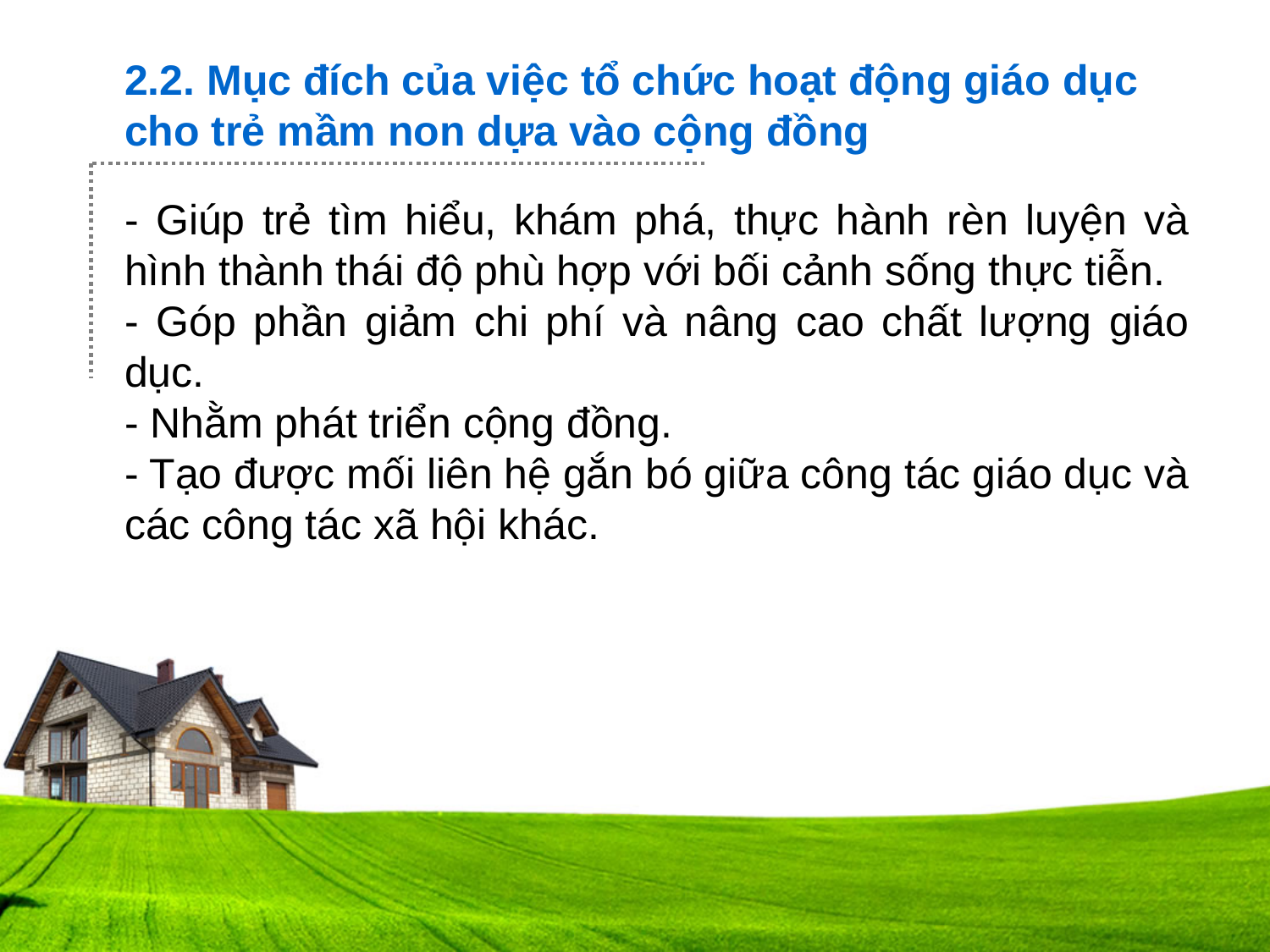

2.2. Mục đích của việc tổ chức hoạt động giáo dục cho trẻ mầm non dựa vào cộng đồng
- Giúp trẻ tìm hiểu, khám phá, thực hành rèn luyện và hình thành thái độ phù hợp với bối cảnh sống thực tiễn.
- Góp phần giảm chi phí và nâng cao chất lượng giáo dục.
- Nhằm phát triển cộng đồng.
- Tạo được mối liên hệ gắn bó giữa công tác giáo dục và các công tác xã hội khác.